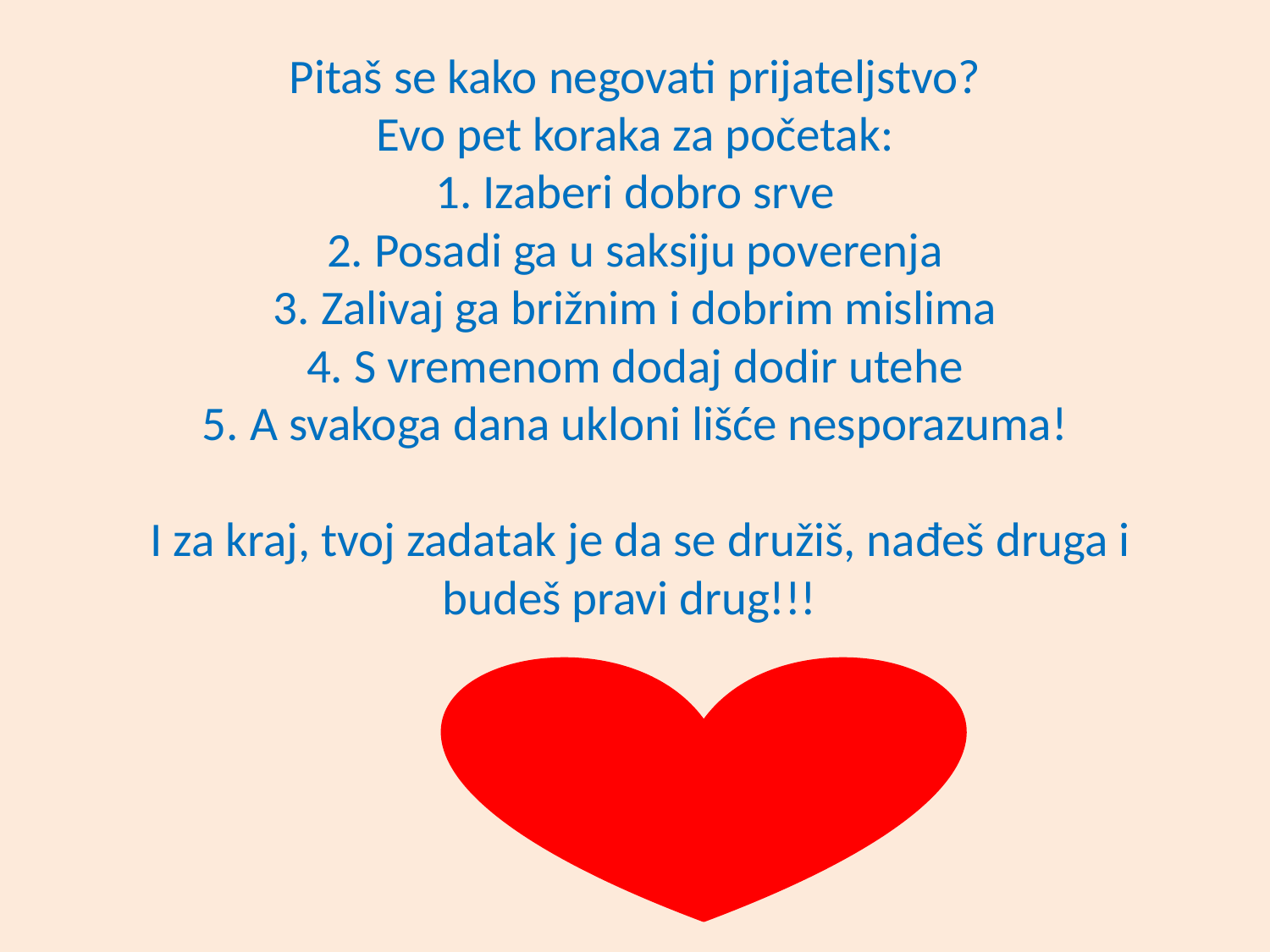

# Pitaš se kako negovati prijateljstvo? Evo pet koraka za početak: 1. Izaberi dobro srve 2. Posadi ga u saksiju poverenja 3. Zalivaj ga brižnim i dobrim mislima 4. S vremenom dodaj dodir utehe 5. A svakoga dana ukloni lišće nesporazuma! I za kraj, tvoj zadatak je da se družiš, nađeš druga i budeš pravi drug!!!